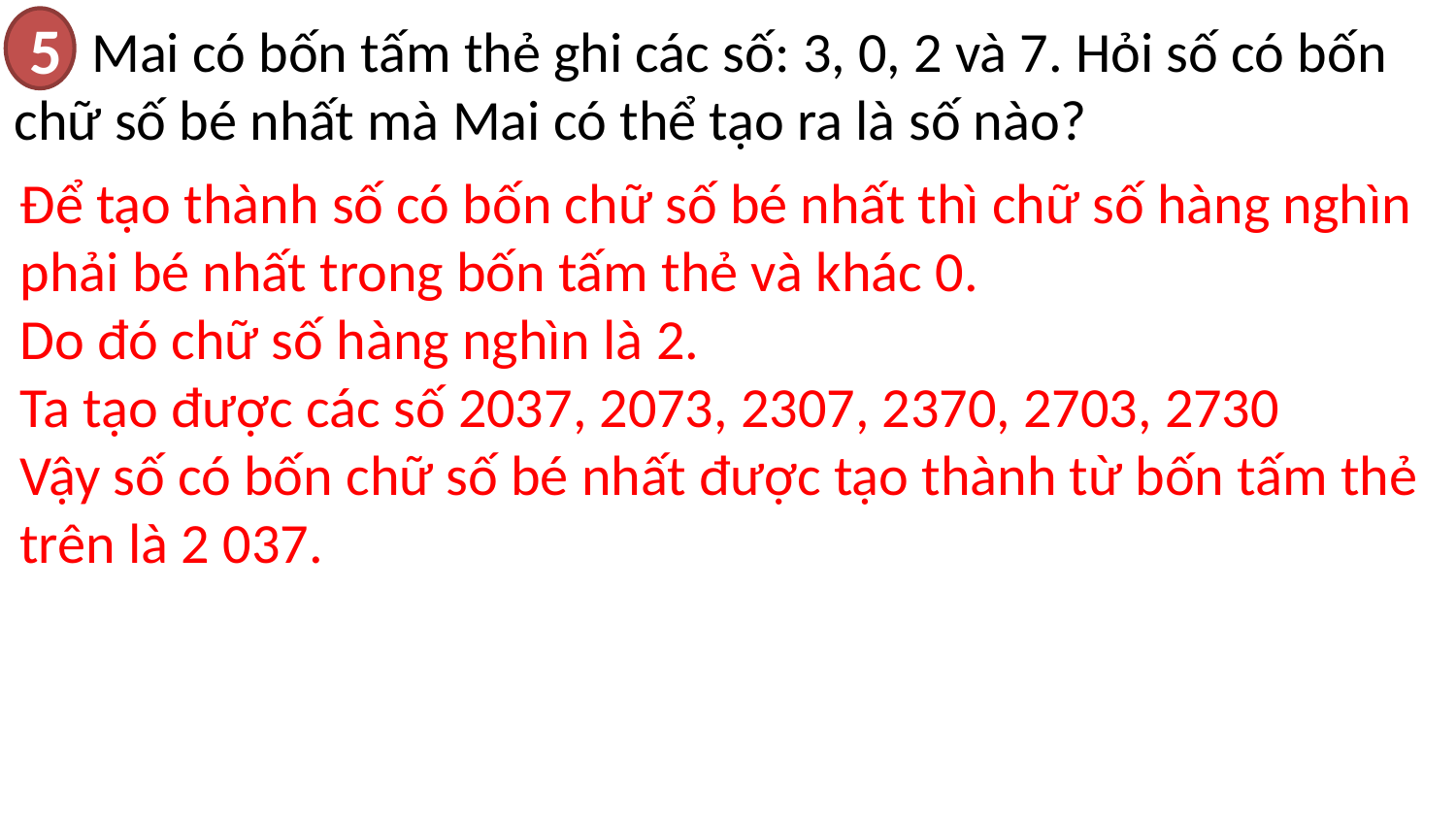

Mai có bốn tấm thẻ ghi các số: 3, 0, 2 và 7. Hỏi số có bốn chữ số bé nhất mà Mai có thể tạo ra là số nào?
5
Để tạo thành số có bốn chữ số bé nhất thì chữ số hàng nghìn phải bé nhất trong bốn tấm thẻ và khác 0.
Do đó chữ số hàng nghìn là 2.
Ta tạo được các số 2037, 2073, 2307, 2370, 2703, 2730
Vậy số có bốn chữ số bé nhất được tạo thành từ bốn tấm thẻ trên là 2 037.